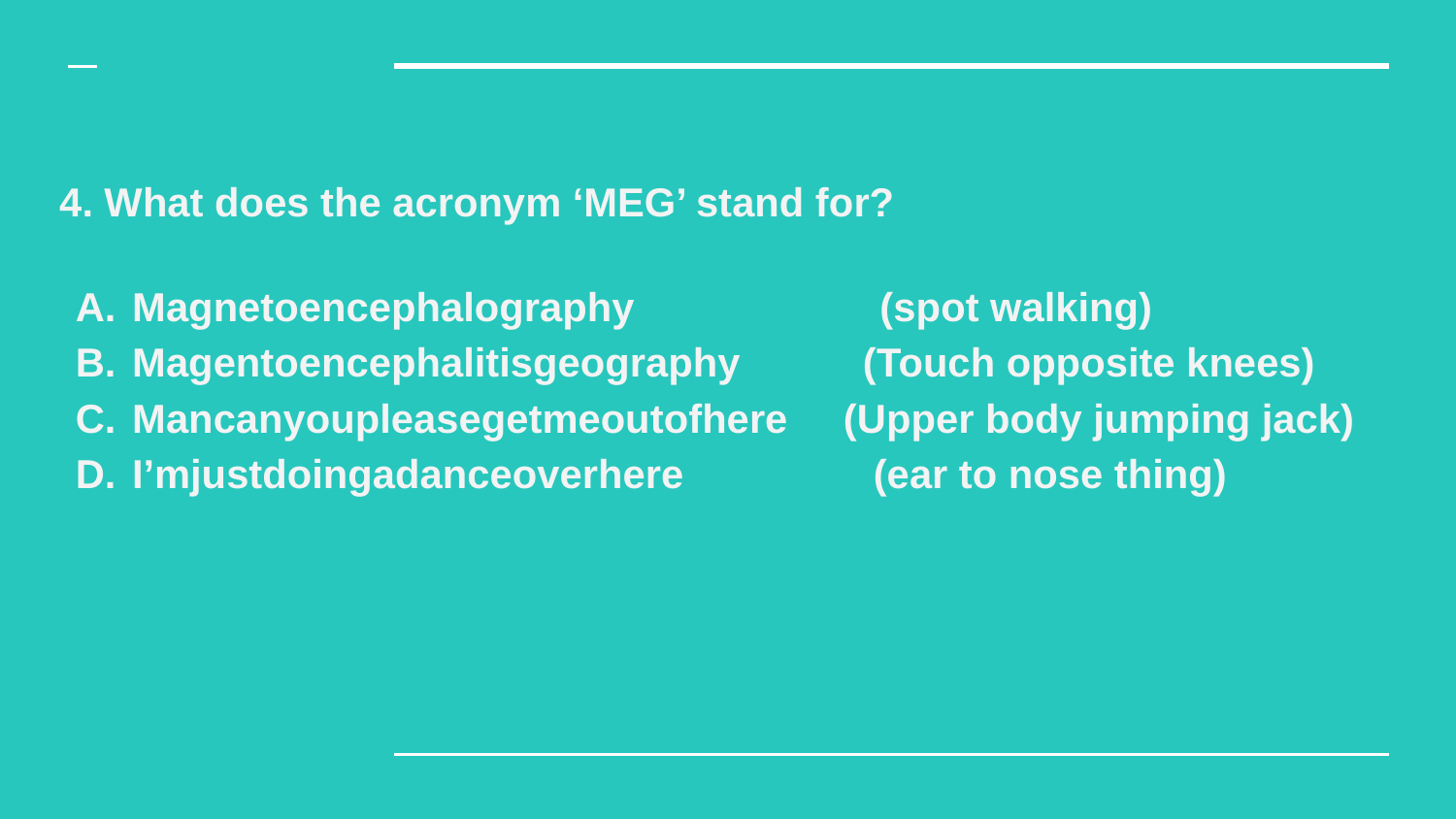

4. What does the acronym ‘MEG’ stand for?
Magnetoencephalography                      (spot walking)
Magentoencephalitisgeography           (Touch opposite knees)
Mancanyoupleasegetmeoutofhere     (Upper body jumping jack)
I’mjustdoingadanceoverhere                 (ear to nose thing)